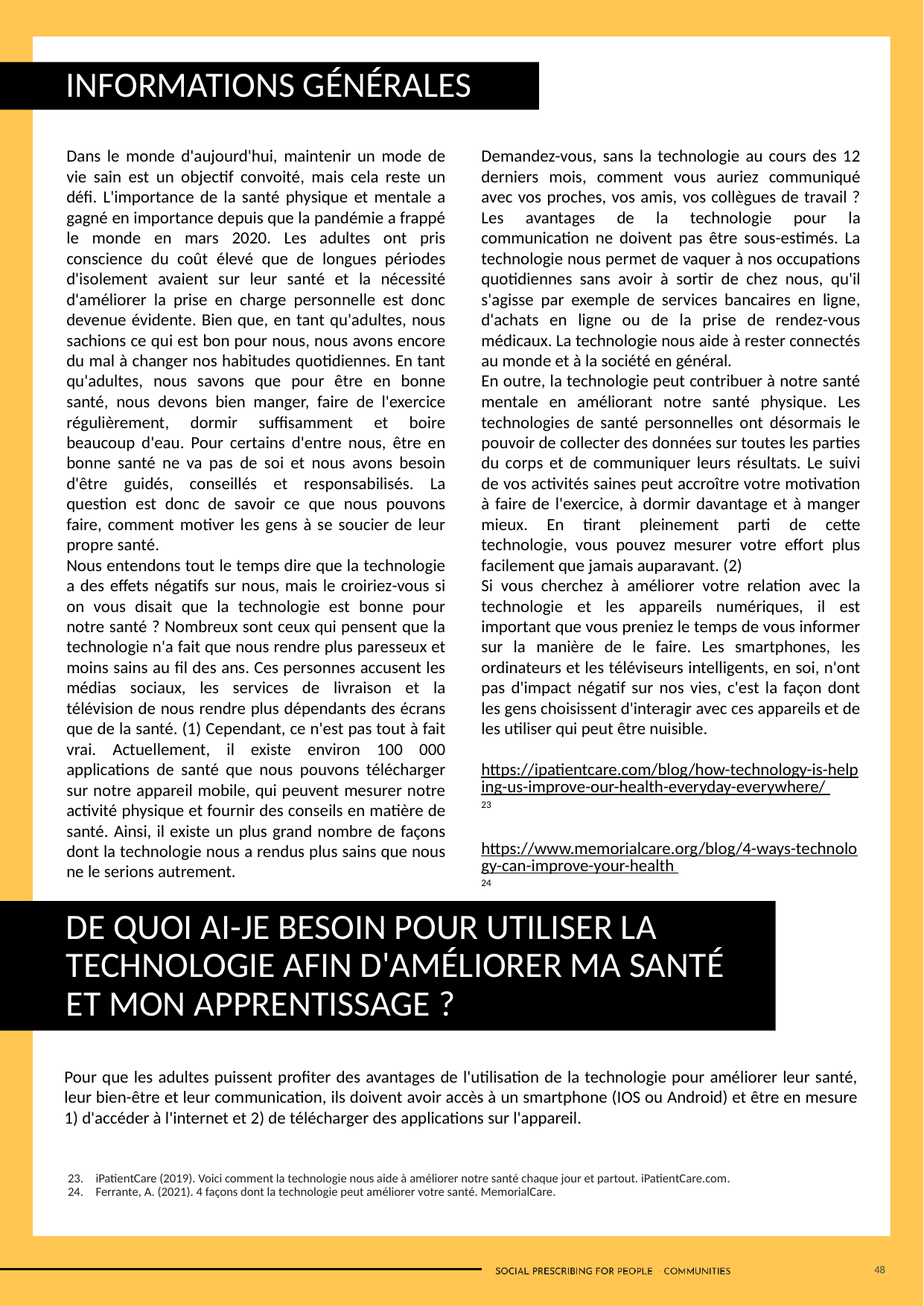

INFORMATIONS GÉNÉRALES
Dans le monde d'aujourd'hui, maintenir un mode de vie sain est un objectif convoité, mais cela reste un défi. L'importance de la santé physique et mentale a gagné en importance depuis que la pandémie a frappé le monde en mars 2020. Les adultes ont pris conscience du coût élevé que de longues périodes d'isolement avaient sur leur santé et la nécessité d'améliorer la prise en charge personnelle est donc devenue évidente. Bien que, en tant qu'adultes, nous sachions ce qui est bon pour nous, nous avons encore du mal à changer nos habitudes quotidiennes. En tant qu'adultes, nous savons que pour être en bonne santé, nous devons bien manger, faire de l'exercice régulièrement, dormir suffisamment et boire beaucoup d'eau. Pour certains d'entre nous, être en bonne santé ne va pas de soi et nous avons besoin d'être guidés, conseillés et responsabilisés. La question est donc de savoir ce que nous pouvons faire, comment motiver les gens à se soucier de leur propre santé.
Nous entendons tout le temps dire que la technologie a des effets négatifs sur nous, mais le croiriez-vous si on vous disait que la technologie est bonne pour notre santé ? Nombreux sont ceux qui pensent que la technologie n'a fait que nous rendre plus paresseux et moins sains au fil des ans. Ces personnes accusent les médias sociaux, les services de livraison et la télévision de nous rendre plus dépendants des écrans que de la santé. (1) Cependant, ce n'est pas tout à fait vrai. Actuellement, il existe environ 100 000 applications de santé que nous pouvons télécharger sur notre appareil mobile, qui peuvent mesurer notre activité physique et fournir des conseils en matière de santé. Ainsi, il existe un plus grand nombre de façons dont la technologie nous a rendus plus sains que nous ne le serions autrement.
Demandez-vous, sans la technologie au cours des 12 derniers mois, comment vous auriez communiqué avec vos proches, vos amis, vos collègues de travail ? Les avantages de la technologie pour la communication ne doivent pas être sous-estimés. La technologie nous permet de vaquer à nos occupations quotidiennes sans avoir à sortir de chez nous, qu'il s'agisse par exemple de services bancaires en ligne, d'achats en ligne ou de la prise de rendez-vous médicaux. La technologie nous aide à rester connectés au monde et à la société en général.
En outre, la technologie peut contribuer à notre santé mentale en améliorant notre santé physique. Les technologies de santé personnelles ont désormais le pouvoir de collecter des données sur toutes les parties du corps et de communiquer leurs résultats. Le suivi de vos activités saines peut accroître votre motivation à faire de l'exercice, à dormir davantage et à manger mieux. En tirant pleinement parti de cette technologie, vous pouvez mesurer votre effort plus facilement que jamais auparavant. (2)
Si vous cherchez à améliorer votre relation avec la technologie et les appareils numériques, il est important que vous preniez le temps de vous informer sur la manière de le faire. Les smartphones, les ordinateurs et les téléviseurs intelligents, en soi, n'ont pas d'impact négatif sur nos vies, c'est la façon dont les gens choisissent d'interagir avec ces appareils et de les utiliser qui peut être nuisible.

https://ipatientcare.com/blog/how-technology-is-helping-us-improve-our-health-everyday-everywhere/ 23

https://www.memorialcare.org/blog/4-ways-technology-can-improve-your-health 24
.
DE QUOI AI-JE BESOIN POUR UTILISER LA TECHNOLOGIE AFIN D'AMÉLIORER MA SANTÉ ET MON APPRENTISSAGE ?
Pour que les adultes puissent profiter des avantages de l'utilisation de la technologie pour améliorer leur santé, leur bien-être et leur communication, ils doivent avoir accès à un smartphone (IOS ou Android) et être en mesure 1) d'accéder à l'internet et 2) de télécharger des applications sur l'appareil.
iPatientCare (2019). Voici comment la technologie nous aide à améliorer notre santé chaque jour et partout. iPatientCare.com.
Ferrante, A. (2021). 4 façons dont la technologie peut améliorer votre santé. MemorialCare.
48